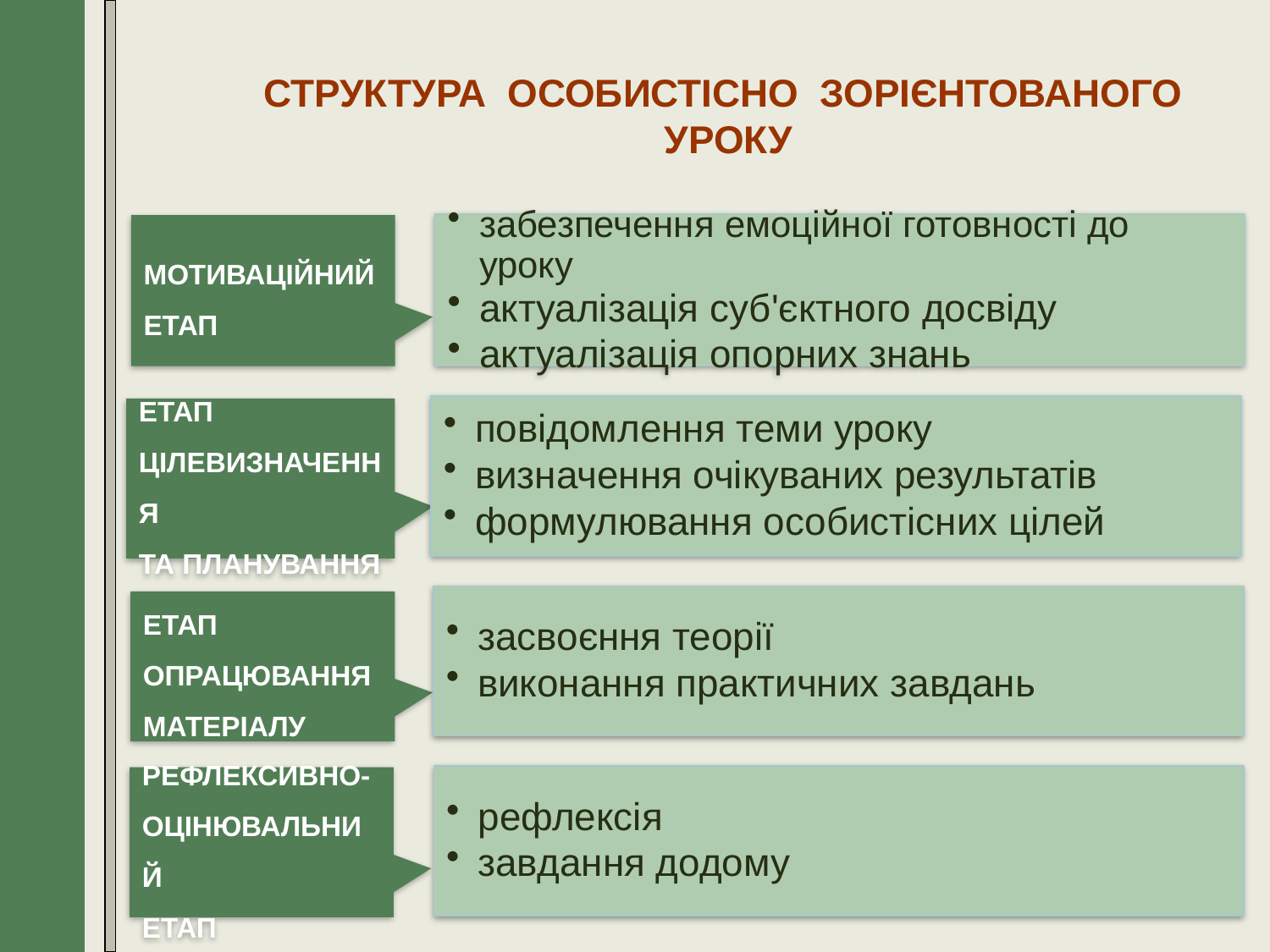

СТРУКТУРА  ОСОБИСТІСНО  ЗОРІЄНТОВАНОГО  УРОКУ
забезпечення емоційної готовності до уроку
актуалізація суб'єктного досвіду
актуалізація опорних знань
МОТИВАЦІЙНИЙ
ЕТАП
повідомлення теми уроку
визначення очікуваних результатів
формулювання особистісних цілей
ЕТАП
ЦІЛЕВИЗНАЧЕННЯ
ТА ПЛАНУВАННЯ
засвоєння теорії
виконання практичних завдань
ЕТАП
ОПРАЦЮВАННЯ МАТЕРІАЛУ
рефлексія
завдання додому
РЕФЛЕКСИВНО-
ОЦІНЮВАЛЬНИЙ
ЕТАП